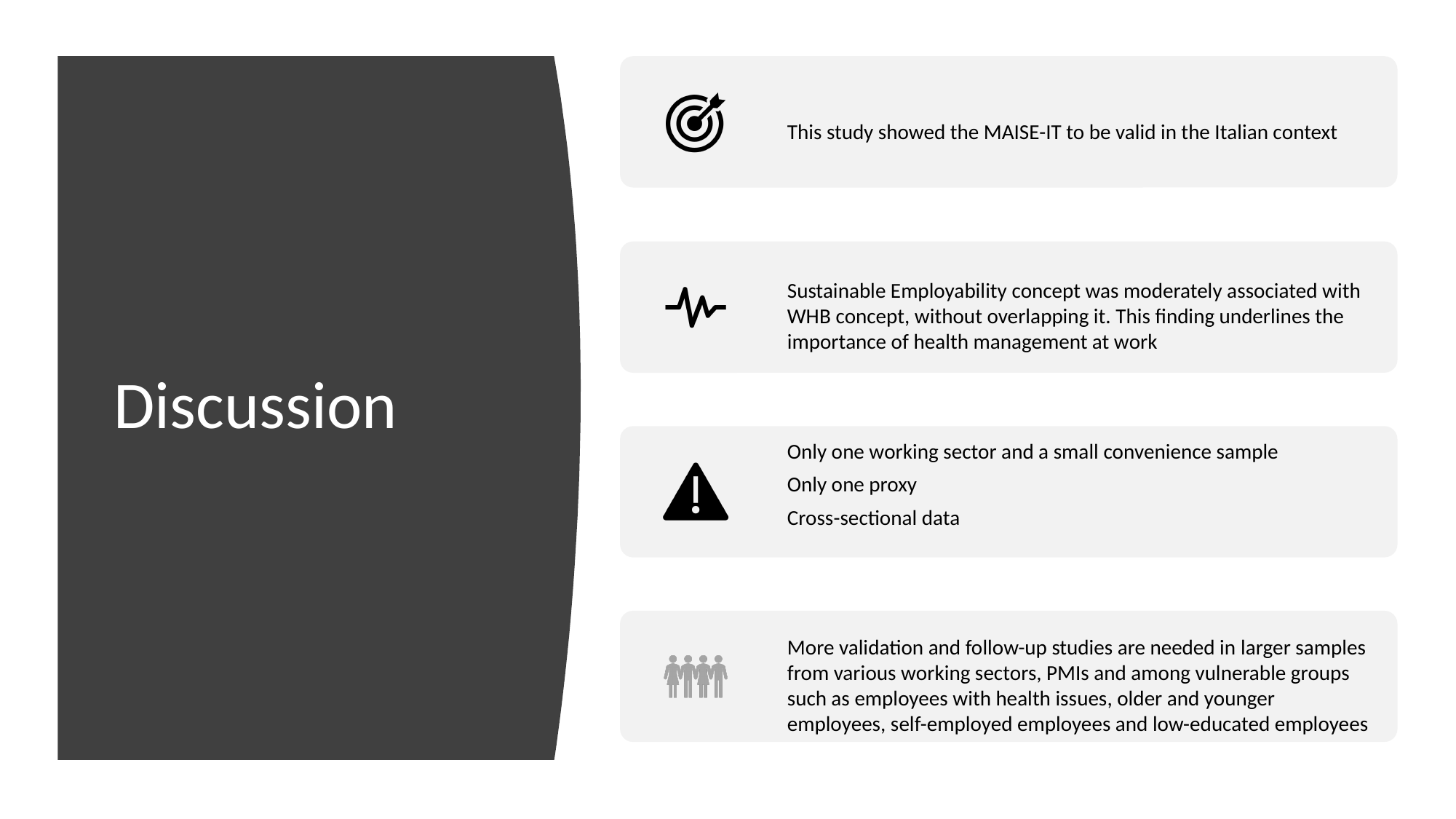

This study showed the MAISE-IT to be valid in the Italian context
Sustainable Employability concept was moderately associated with WHB concept, without overlapping it. This finding underlines the importance of health management at work
Only one working sector and a small convenience sample
Only one proxy
Cross-sectional data

More validation and follow-up studies are needed in larger samples from various working sectors, PMIs and among vulnerable groups such as employees with health issues, older and younger employees, self-employed employees and low-educated employees

# Discussion